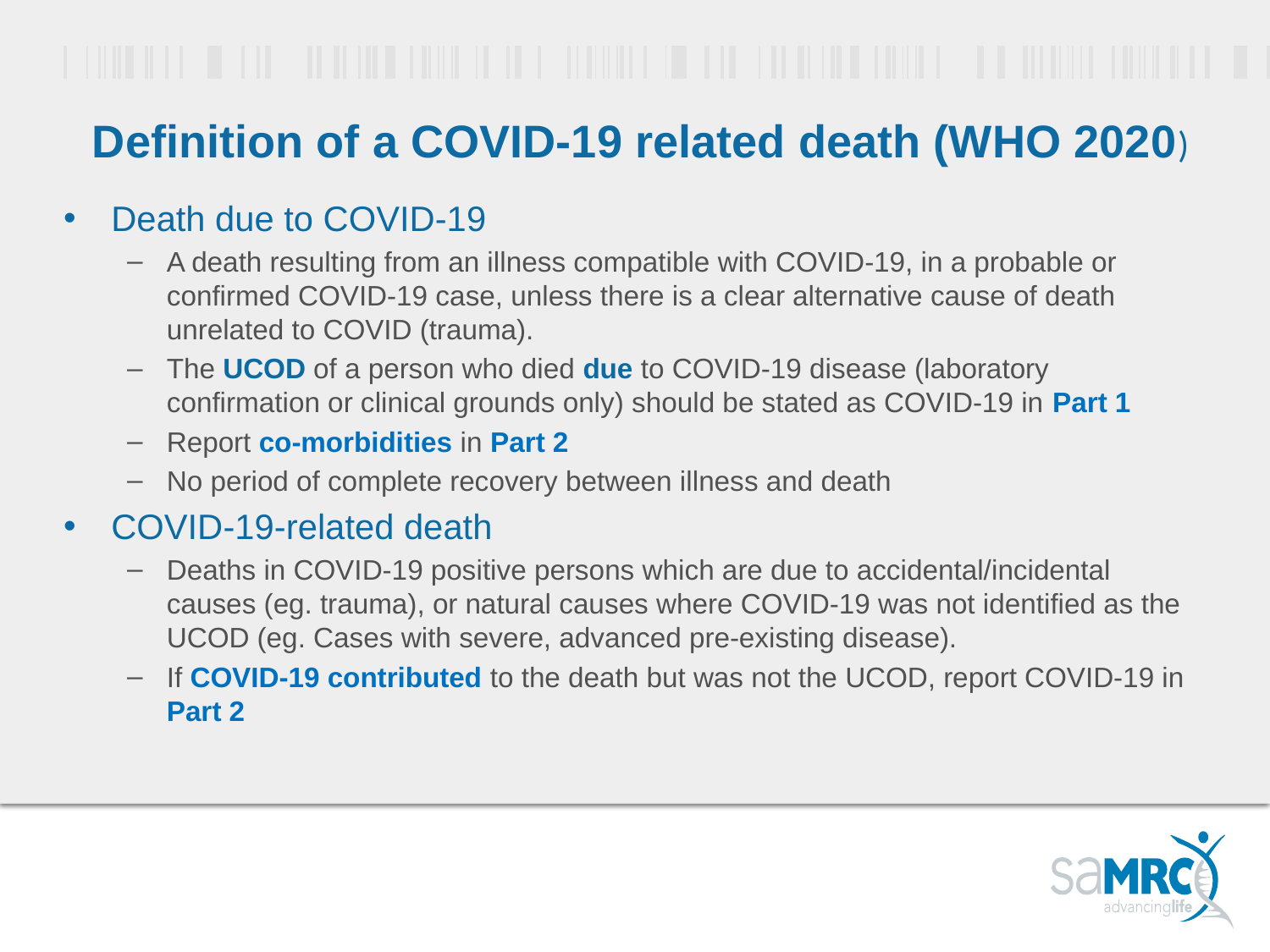

Definition of a COVID-19 related death (WHO 2020)
Death due to COVID-19
A death resulting from an illness compatible with COVID-19, in a probable or confirmed COVID-19 case, unless there is a clear alternative cause of death unrelated to COVID (trauma).
The UCOD of a person who died due to COVID-19 disease (laboratory confirmation or clinical grounds only) should be stated as COVID-19 in Part 1
Report co-morbidities in Part 2
No period of complete recovery between illness and death
COVID-19-related death
Deaths in COVID-19 positive persons which are due to accidental/incidental causes (eg. trauma), or natural causes where COVID-19 was not identified as the UCOD (eg. Cases with severe, advanced pre-existing disease).
If COVID-19 contributed to the death but was not the UCOD, report COVID-19 in Part 2